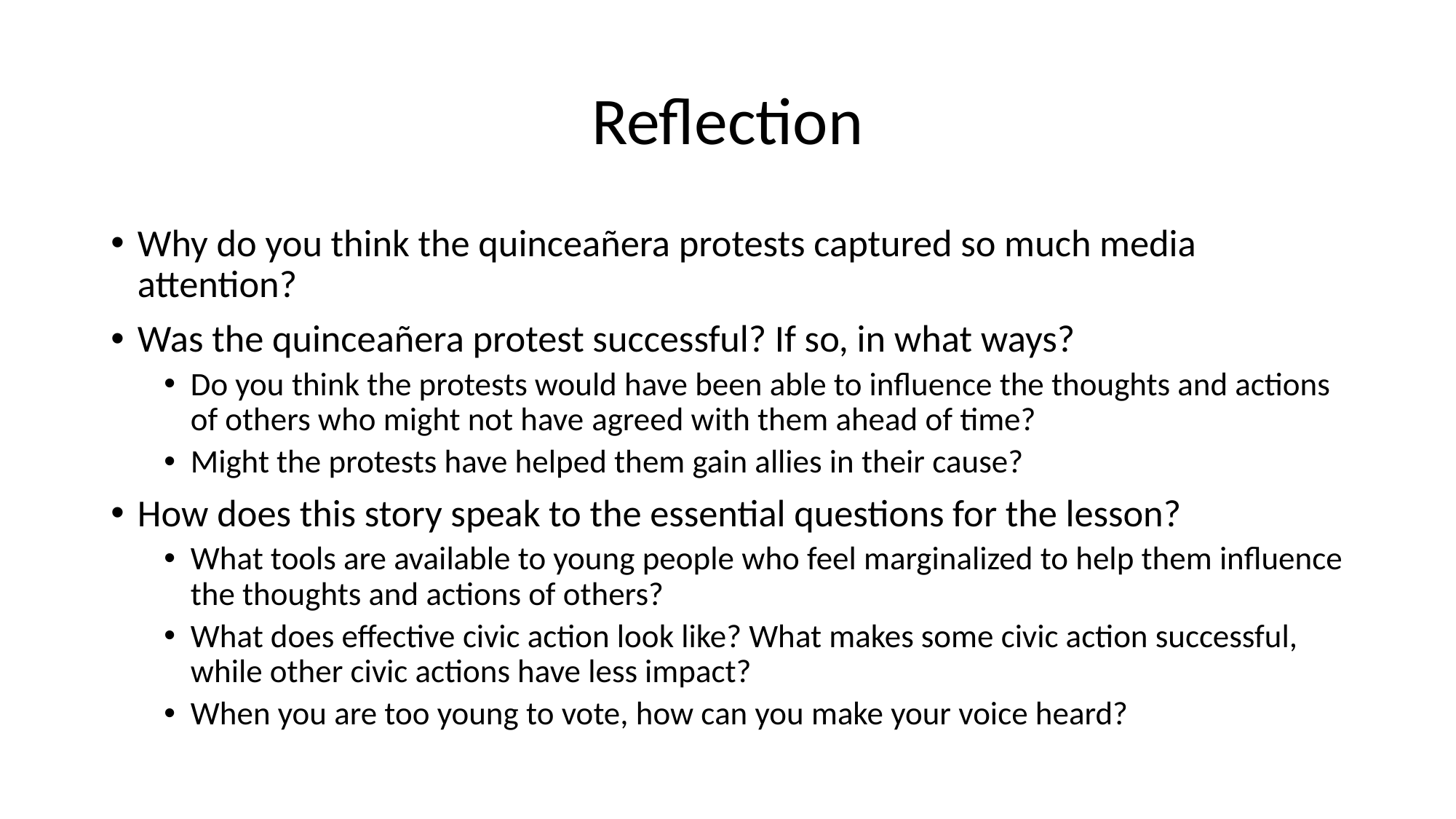

# Reflection
Why do you think the quinceañera protests captured so much media attention?
Was the quinceañera protest successful? If so, in what ways?
Do you think the protests would have been able to influence the thoughts and actions of others who might not have agreed with them ahead of time?
Might the protests have helped them gain allies in their cause?
How does this story speak to the essential questions for the lesson?
What tools are available to young people who feel marginalized to help them influence the thoughts and actions of others?
What does effective civic action look like? What makes some civic action successful, while other civic actions have less impact?
When you are too young to vote, how can you make your voice heard?